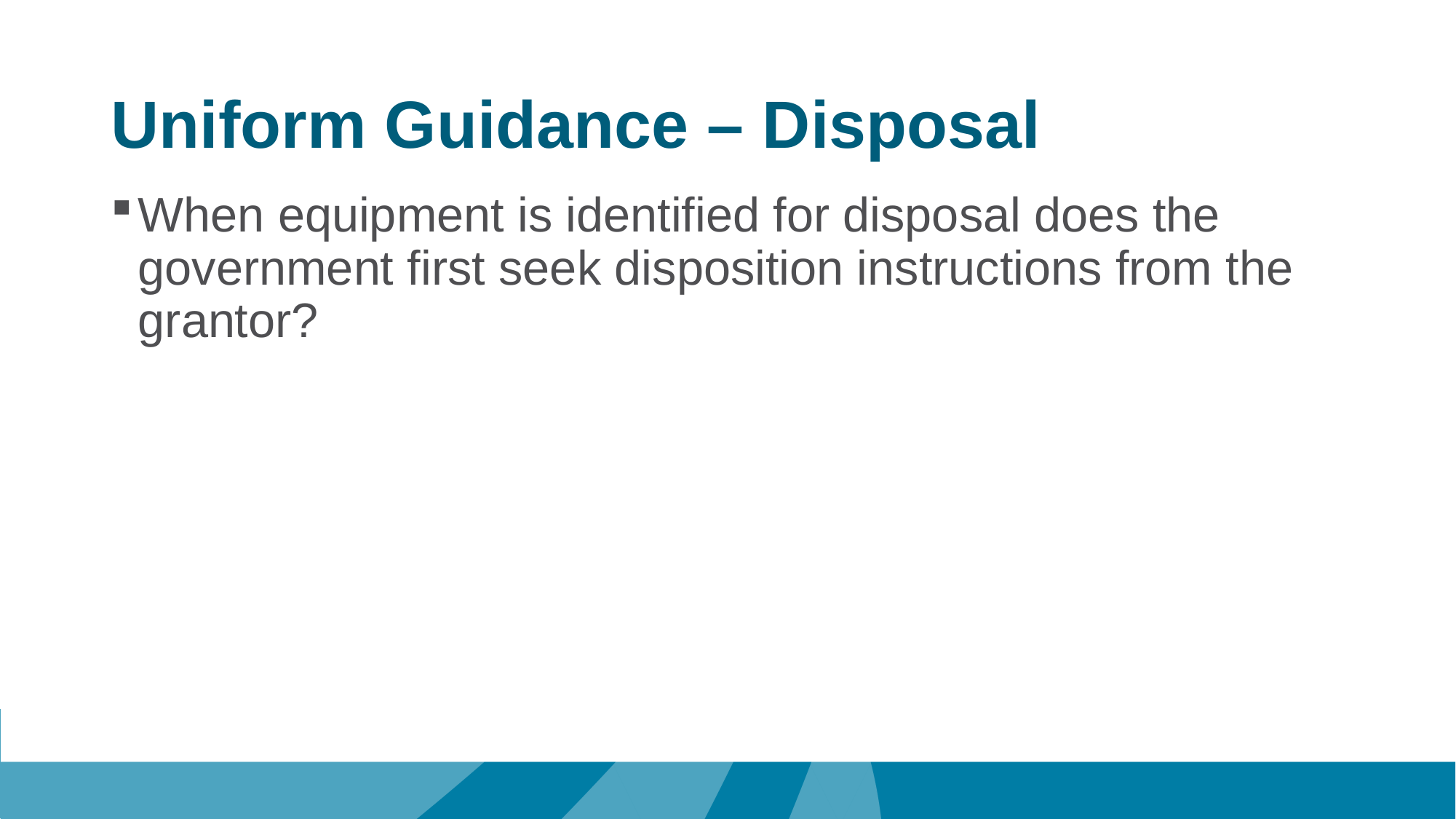

# Uniform Guidance – Disposal
When equipment is identified for disposal does the government first seek disposition instructions from the grantor?